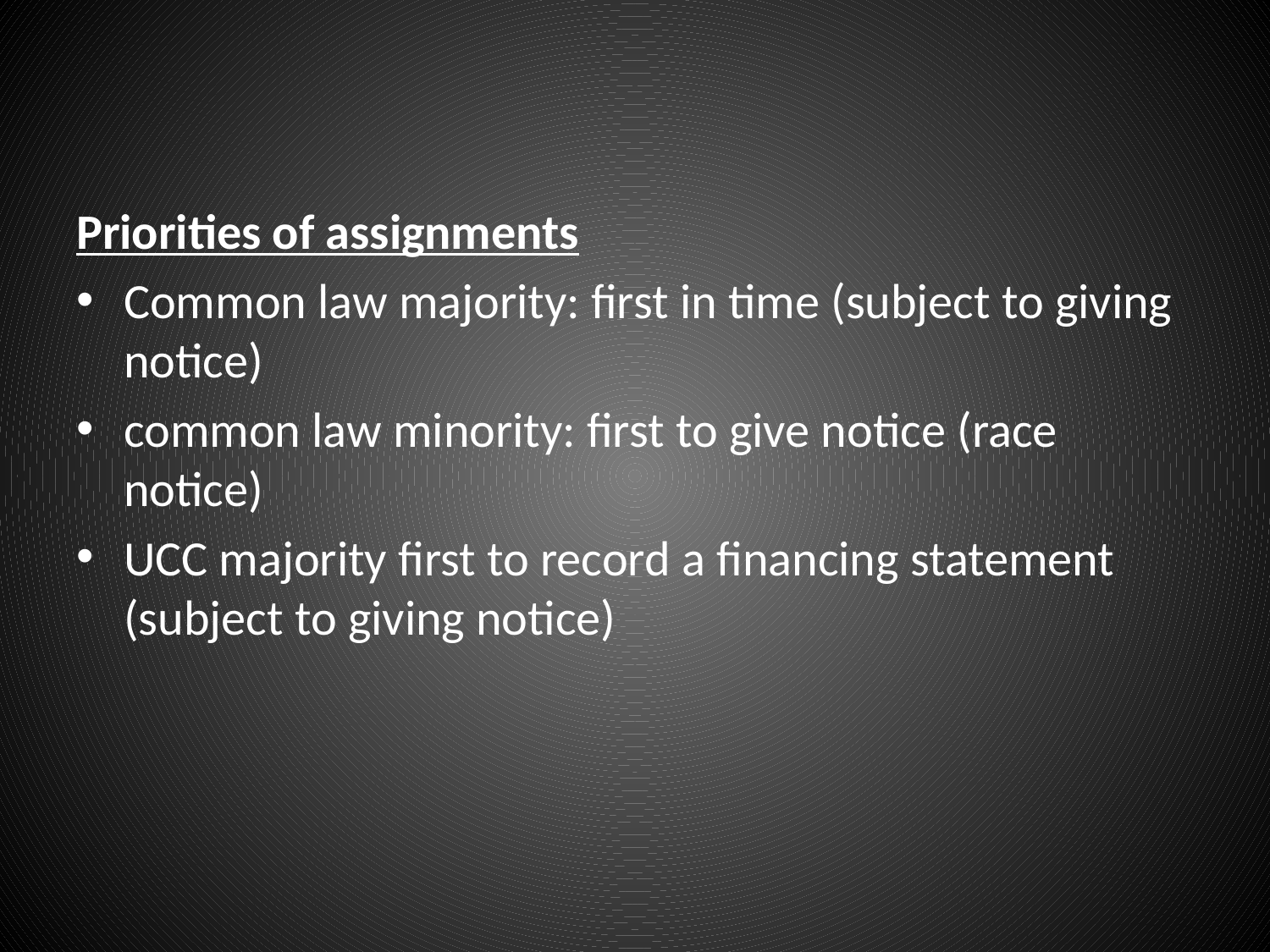

#
Priorities of assignments
Common law majority: first in time (subject to giving notice)
common law minority: first to give notice (race notice)
UCC majority first to record a financing statement (subject to giving notice)